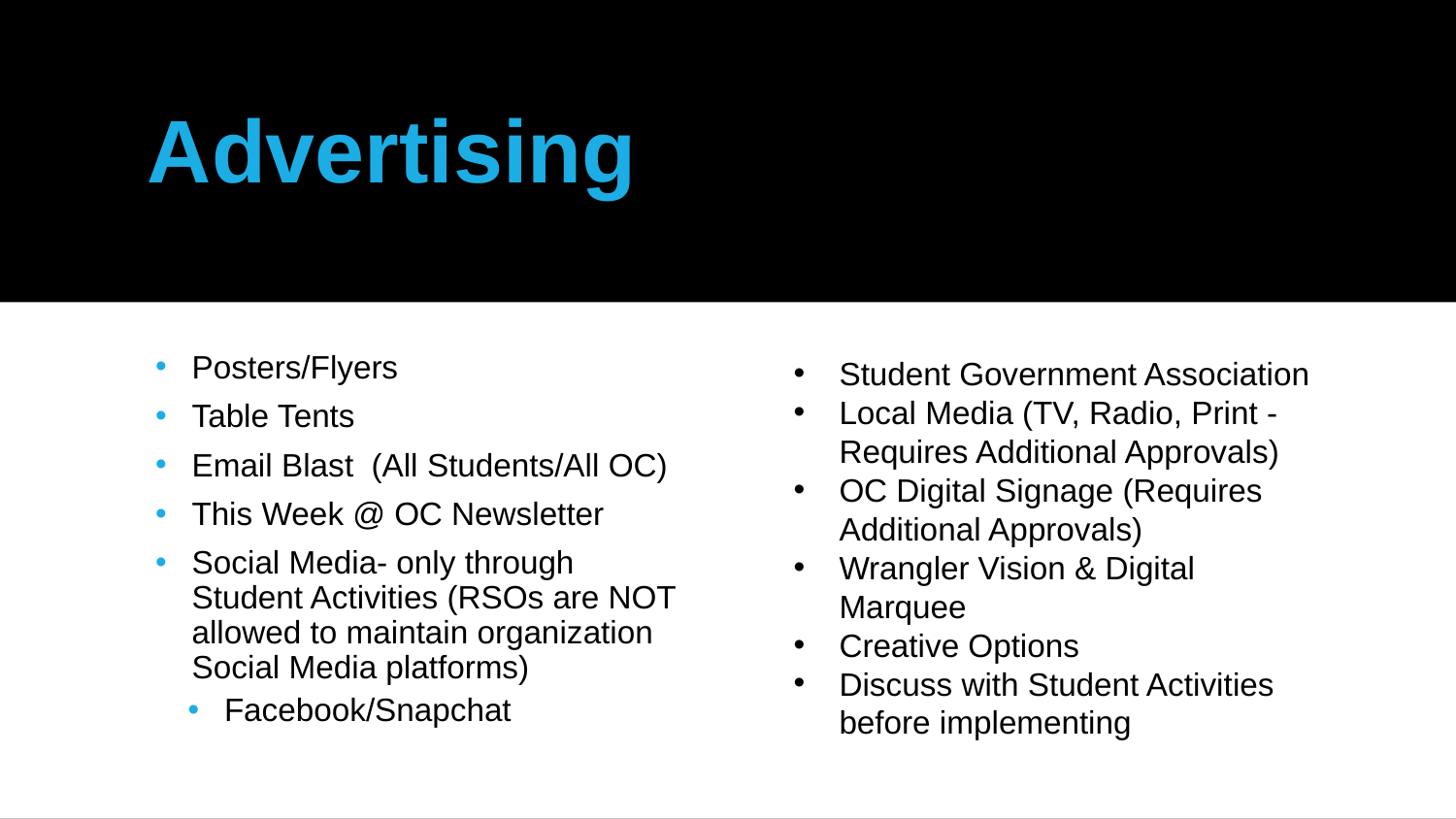

# Advertising

Posters/Flyers
Table Tents
Email Blast  (All Students/All OC)
This Week @ OC Newsletter
Social Media- only through Student Activities (RSOs are NOT allowed to maintain organization Social Media platforms)
Facebook/Snapchat

Student Government Association​
Local Media (TV, Radio, Print - Requires Additional Approvals)​
OC Digital Signage (Requires Additional Approvals)​
Wrangler Vision & Digital Marquee​
Creative Options​
Discuss with Student Activities before implementing